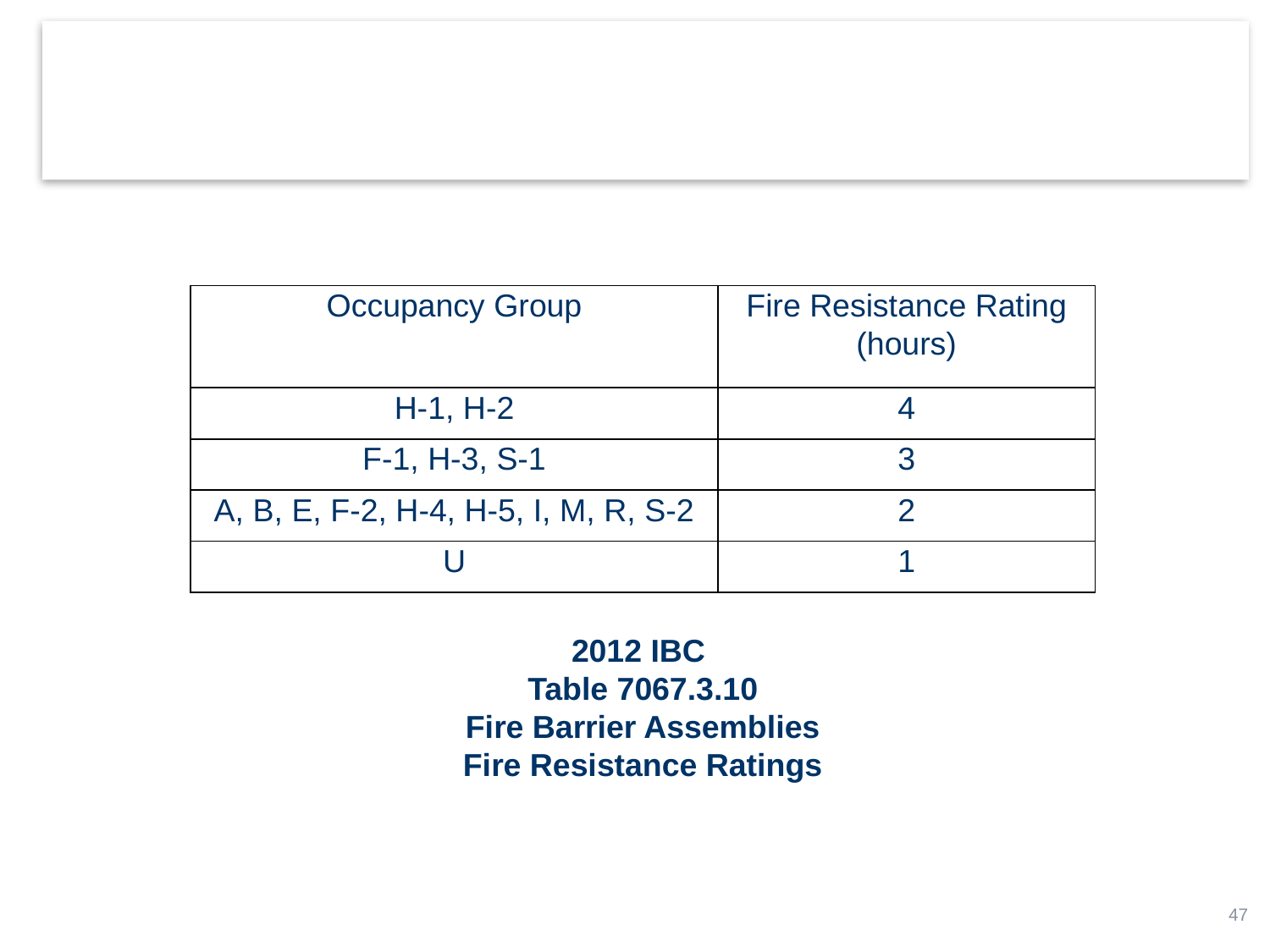

| Occupancy Group | Fire Resistance Rating (hours) |
| --- | --- |
| H-1, H-2 | 4 |
| F-1, H-3, S-1 | 3 |
| A, B, E, F-2, H-4, H-5, I, M, R, S-2 | 2 |
| U | 1 |
2012 IBC
Table 7067.3.10
Fire Barrier Assemblies
Fire Resistance Ratings